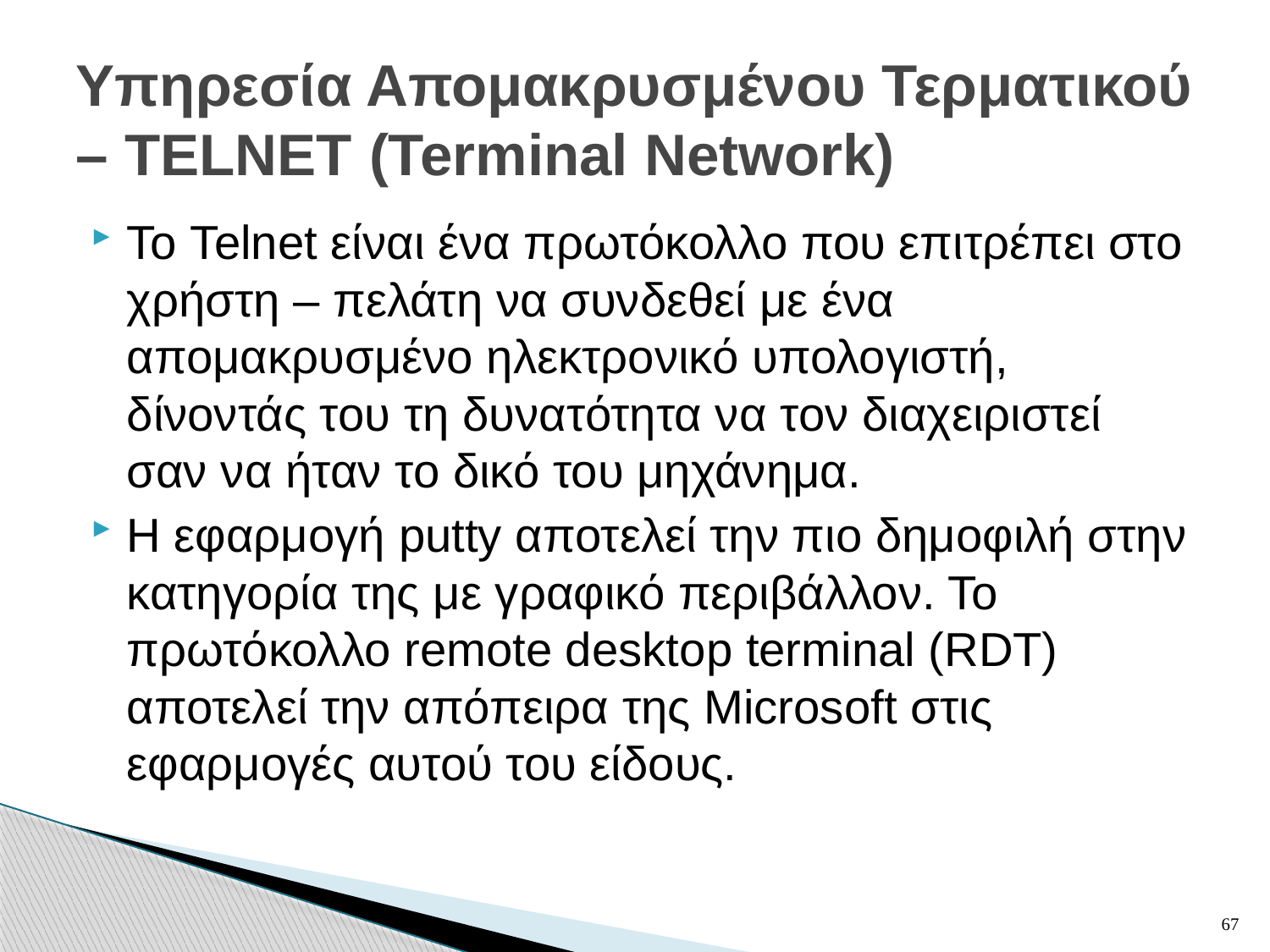

# Υπηρεσία Απομακρυσμένου Τερματικού – TELNET (Terminal Network)
Το Telnet είναι ένα πρωτόκολλο που επιτρέπει στο χρήστη – πελάτη να συνδεθεί με ένα απομακρυσμένο ηλεκτρονικό υπολογιστή, δίνοντάς του τη δυνατότητα να τον διαχειριστεί σαν να ήταν το δικό του μηχάνημα.
Η εφαρμογή putty αποτελεί την πιο δημοφιλή στην κατηγορία της με γραφικό περιβάλλον. Το πρωτόκολλο remote desktop terminal (RDT) αποτελεί την απόπειρα της Microsoft στις εφαρμογές αυτού του είδους.
67